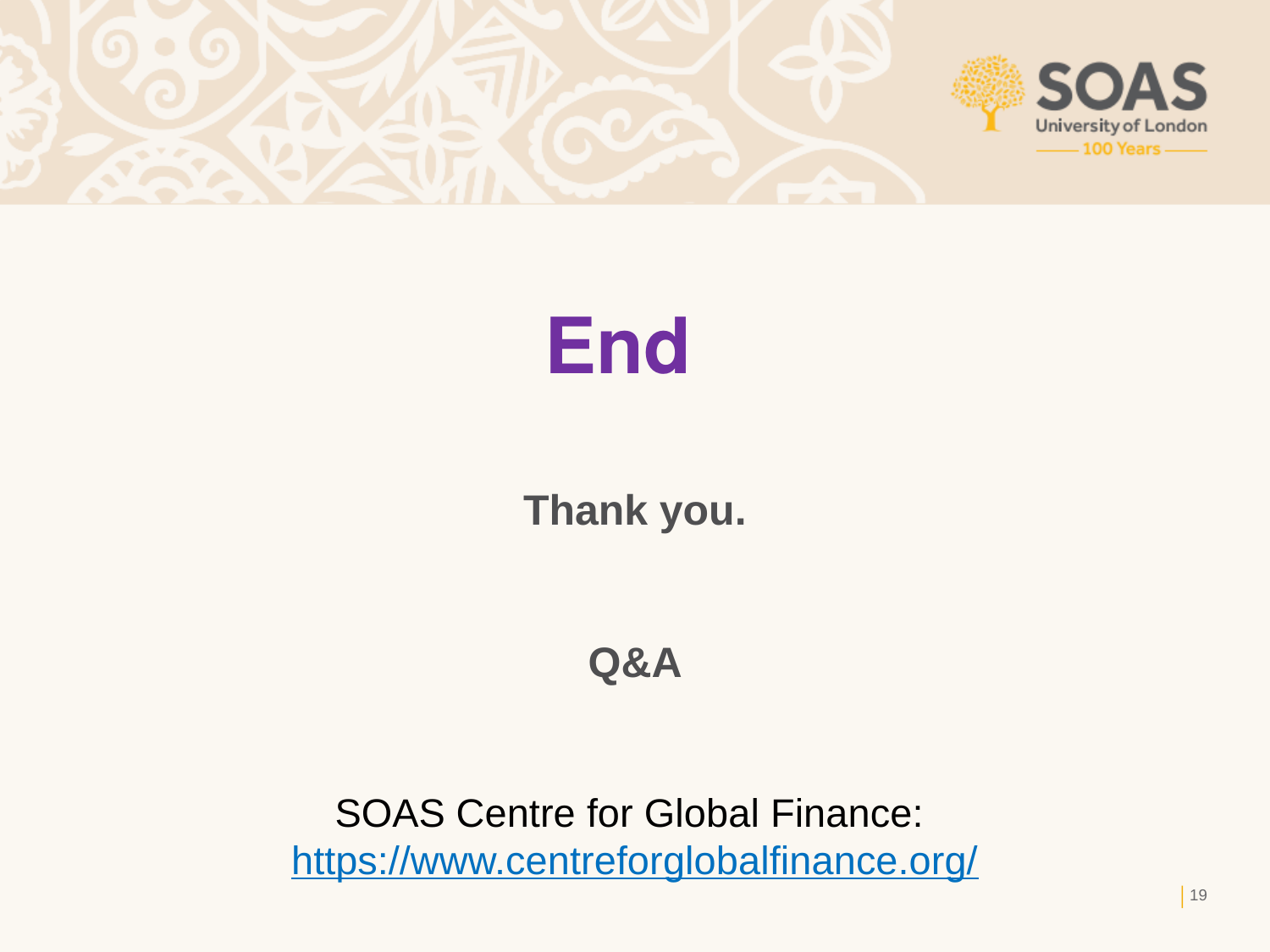

# End
Thank you.

Q&A

SOAS Centre for Global Finance: https://www.centreforglobalfinance.org/

19